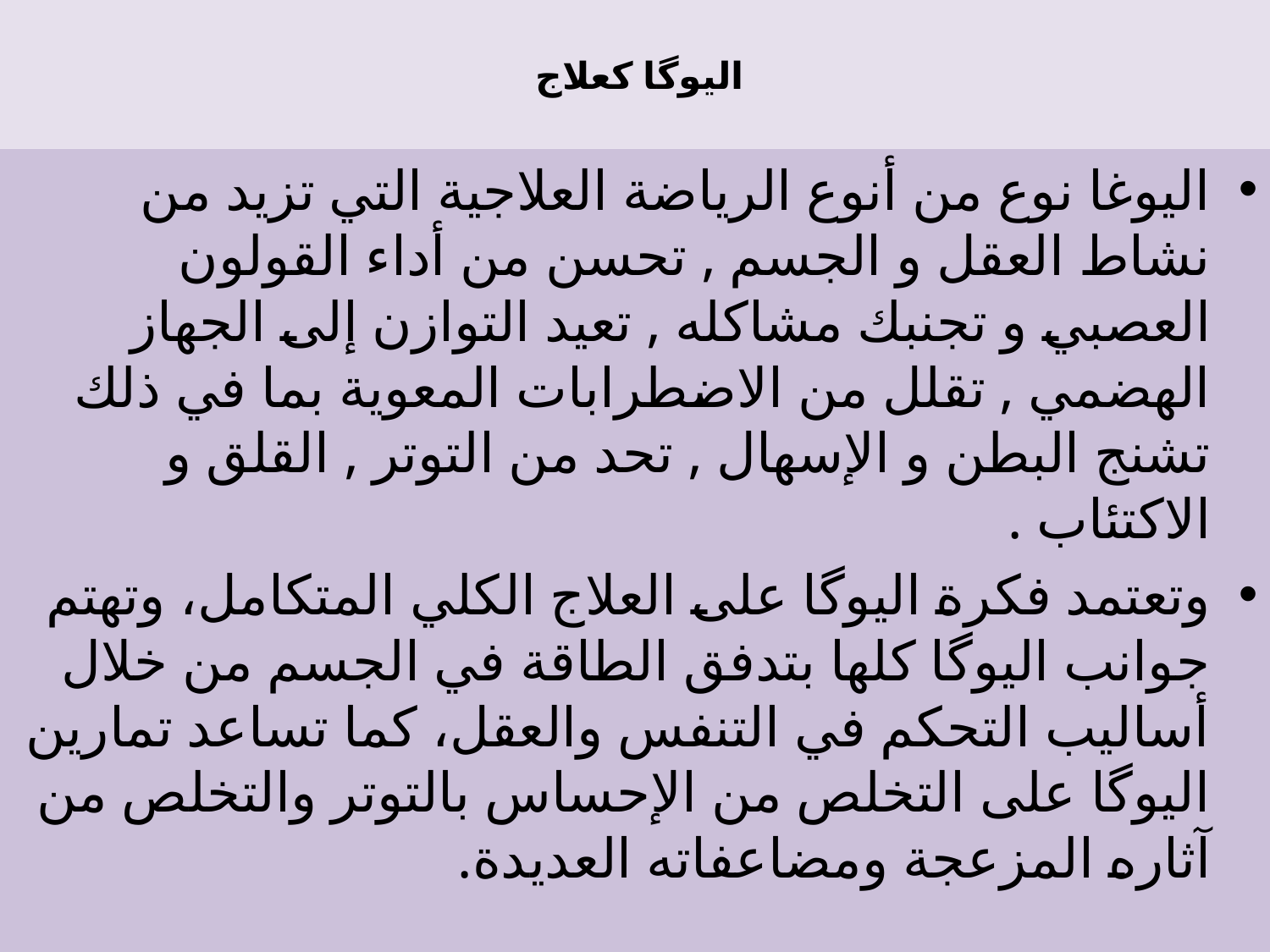

# اليوگا كعلاج
اليوغا نوع من أنوع الرياضة العلاجية التي تزيد من نشاط العقل و الجسم , تحسن من أداء القولون العصبي و تجنبك مشاكله , تعيد التوازن إلى الجهاز الهضمي , تقلل من الاضطرابات المعوية بما في ذلك تشنج البطن و الإسهال , تحد من التوتر , القلق و الاكتئاب .
وتعتمد فكرة اليوگا على العلاج الكلي المتكامل، وتهتم جوانب اليوگا كلها بتدفق الطاقة في الجسم من خلال أساليب التحكم في التنفس والعقل، كما تساعد تمارين اليوگا على التخلص من الإحساس بالتوتر والتخلص من آثاره المزعجة ومضاعفاته العديدة.